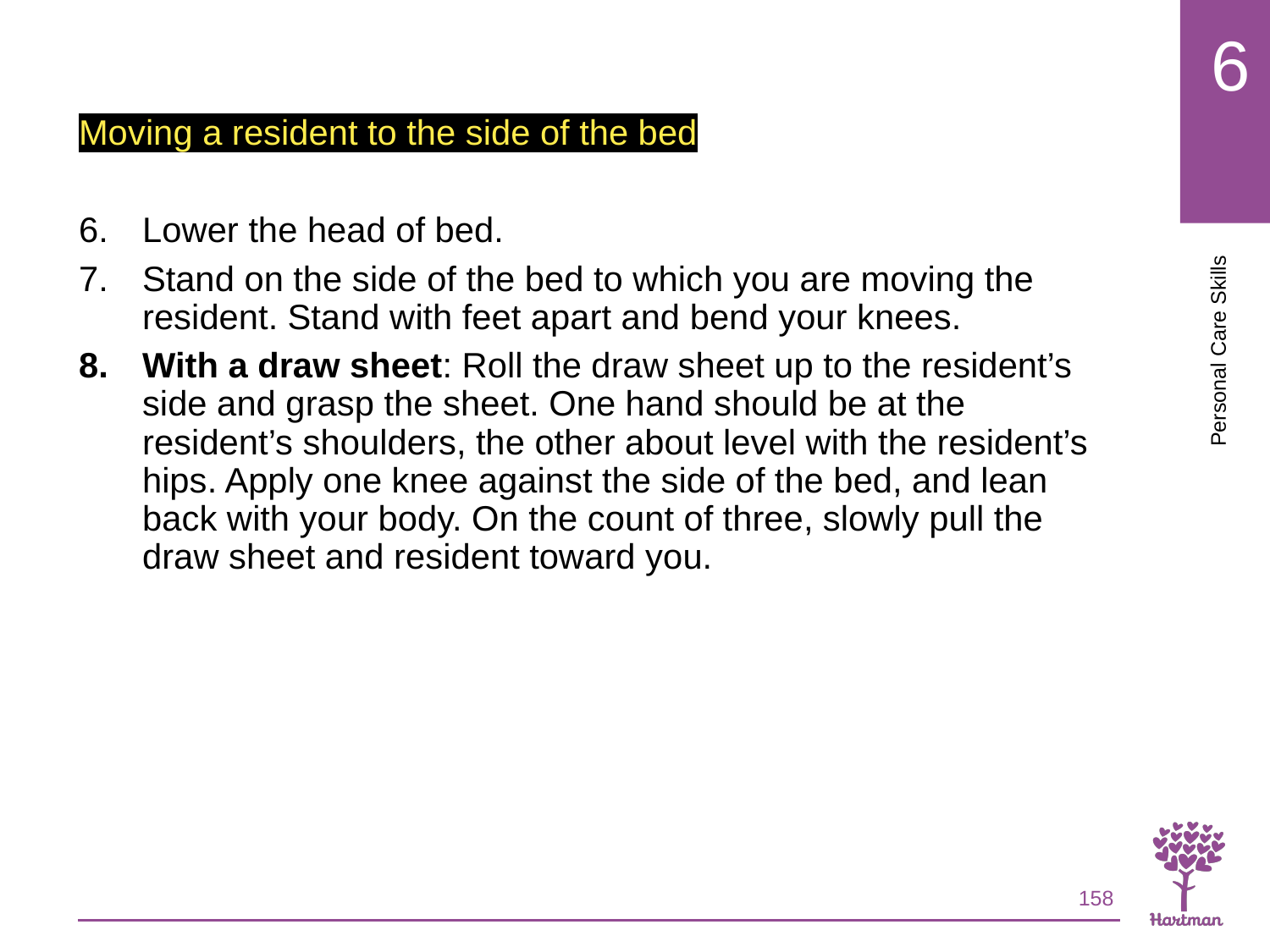

# LO8, content 5
Moving a resident to the side of the bed

Lower the head of bed.
Stand on the side of the bed to which you are moving the resident. Stand with feet apart and bend your knees.
With a draw sheet: Roll the draw sheet up to the resident’s side and grasp the sheet. One hand should be at the resident’s shoulders, the other about level with the resident’s hips. Apply one knee against the side of the bed, and lean back with your body. On the count of three, slowly pull the draw sheet and resident toward you.

158